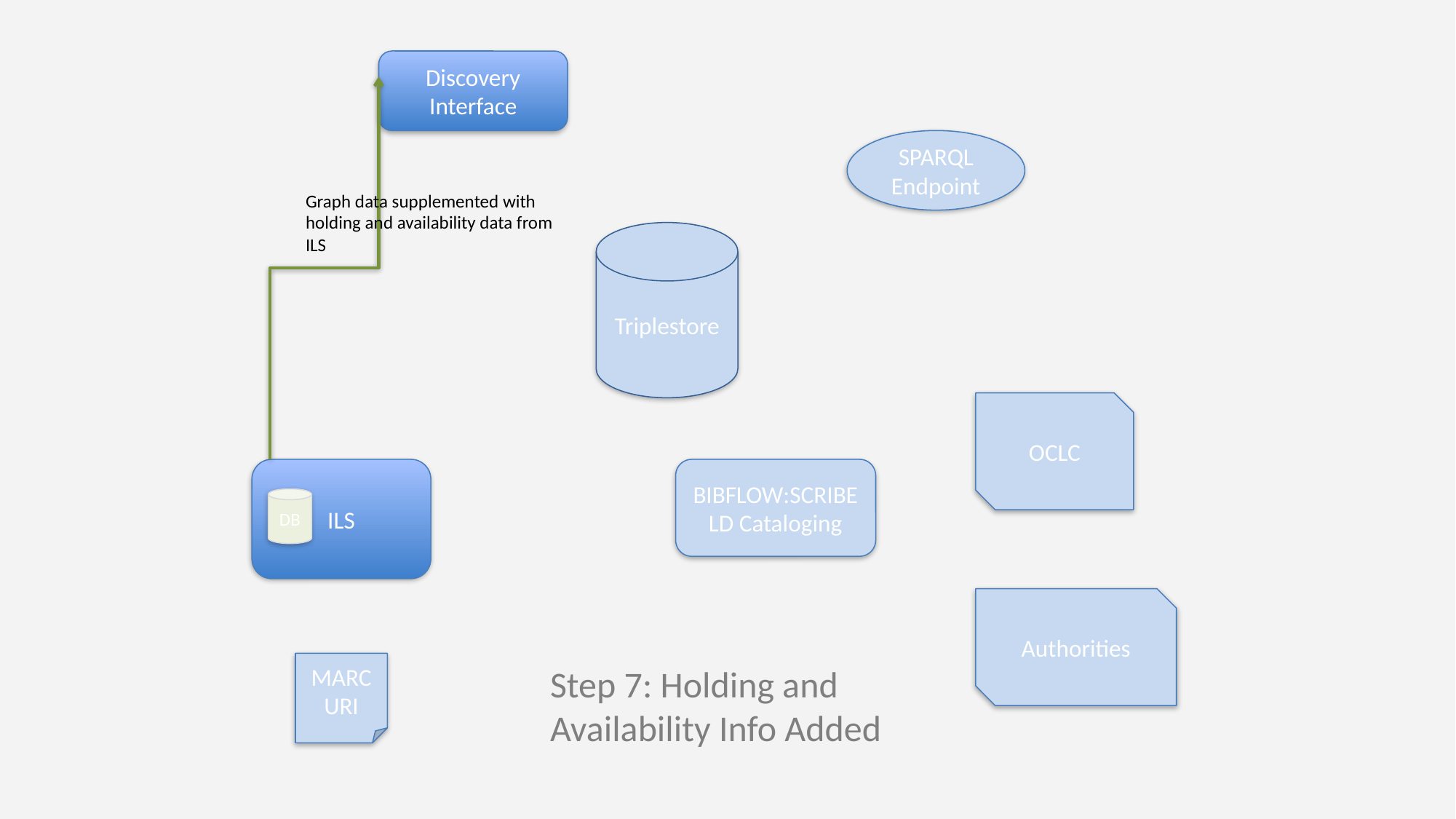

Discovery
Interface
SPARQL
Endpoint
Graph data supplemented with holding and availability data from ILS
Triplestore
OCLC
ILS
BIBFLOW:SCRIBE
LD Cataloging
DB
Authorities
MARCURI
Step 7: Holding and Availability Info Added